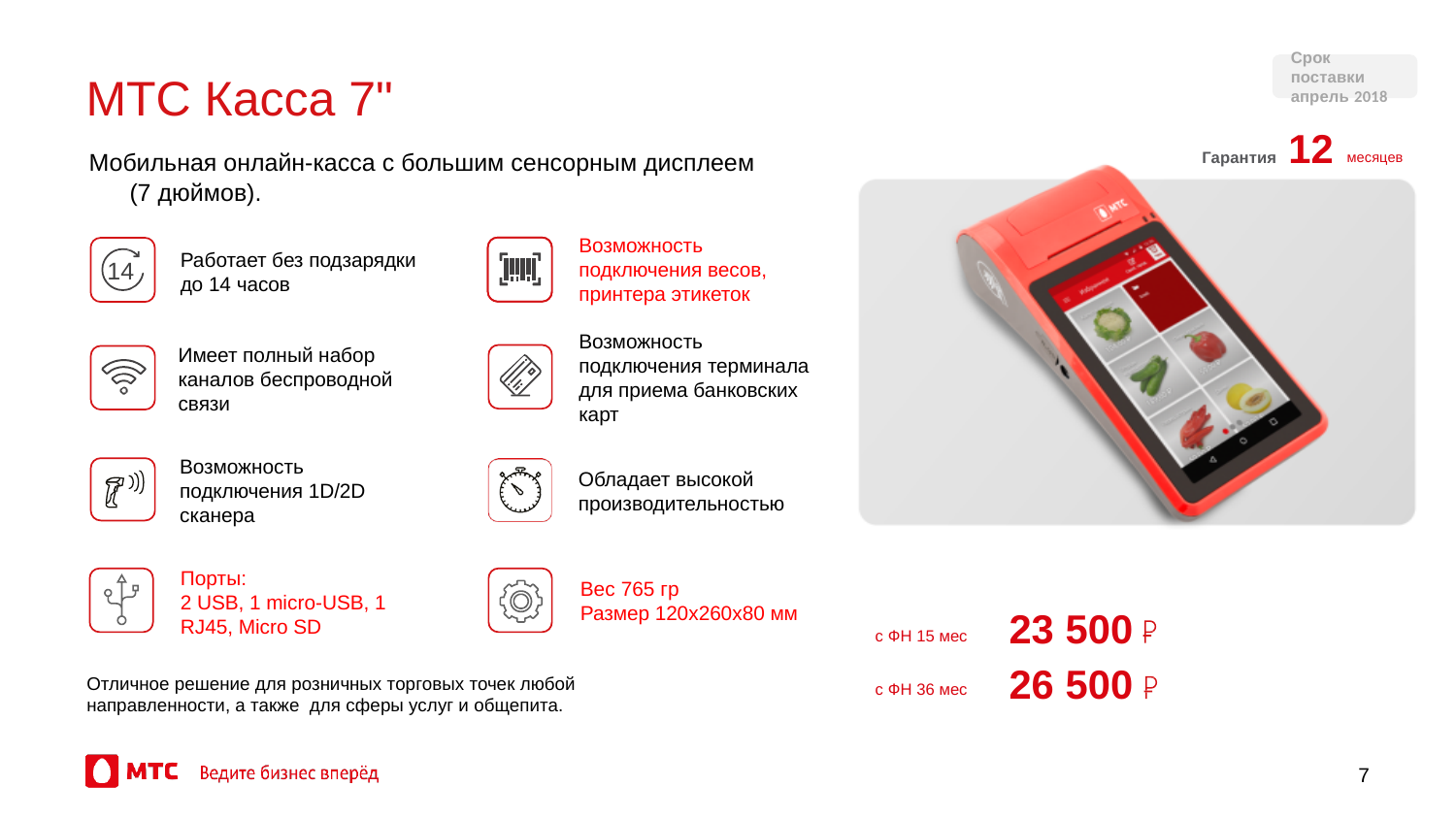

Срок поставки
апрель 2018
МТС Касса 7"
12
Мобильная онлайн-касса с большим сенсорным дисплеем         (7 дюймов).
Гарантия
месяцев

Возможность подключения весов, принтера этикеток

14
Работает без подзарядки до 14 часов
Возможность подключения терминала для приема банковских карт
Имеет полный набор каналов беспроводной  связи

Возможность подключения 1D/2D сканера

Обладает высокой производительностью
Порты:
2 USB, 1 micro-USB, 1 RJ45, Micro SD

Вес 765 гр
Размер 120х260х80 мм
23 500
с ФН 15 мес

с ФН 36 мес

26 500
Отличное решение для розничных торговых точек любой направленности, а также  для сферы услуг и общепита.